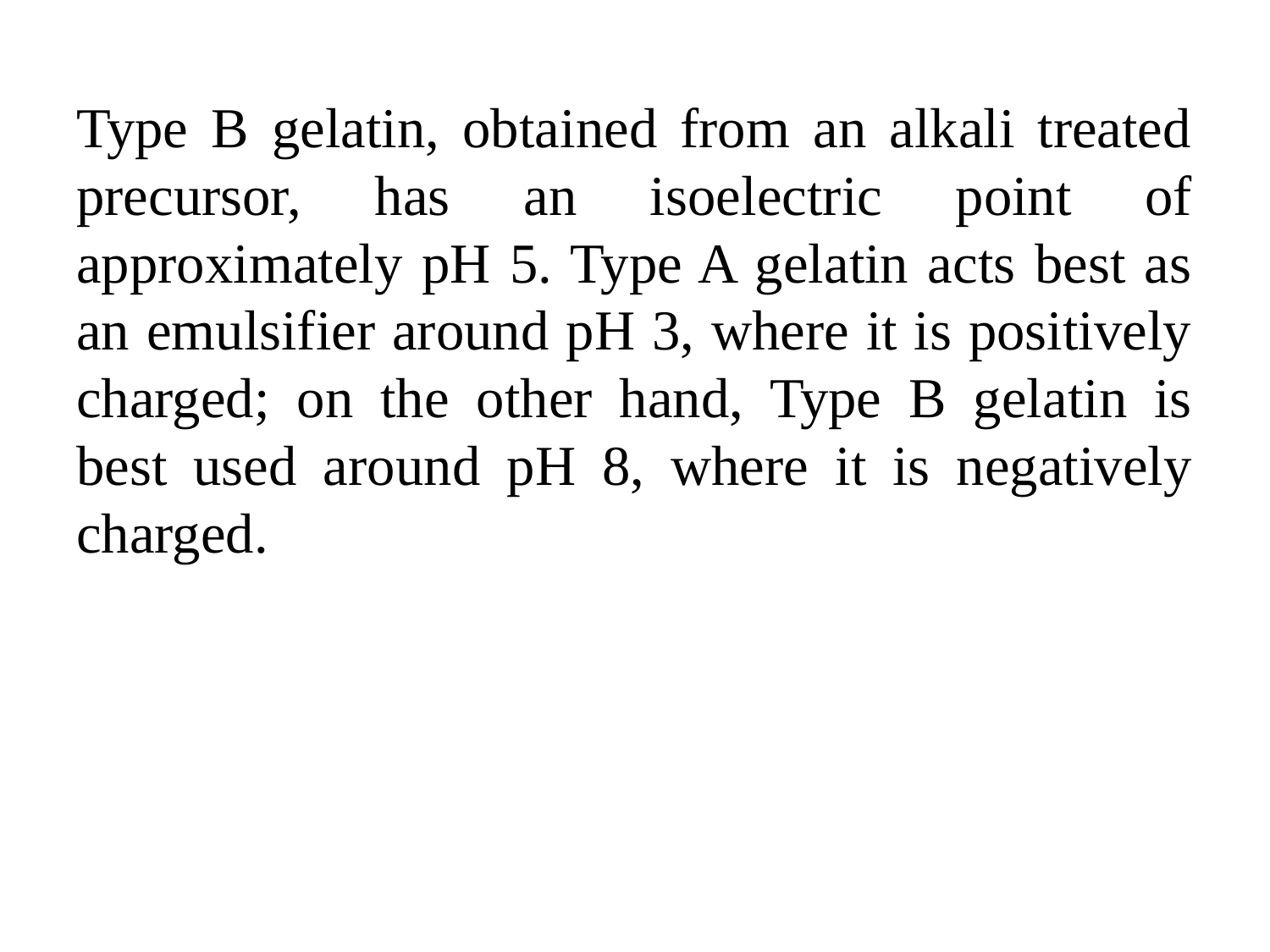

Type B gelatin, obtained from an alkali treated precursor, has an isoelectric point of approximately pH 5. Type A gelatin acts best as an emulsifier around pH 3, where it is positively charged; on the other hand, Type B gelatin is best used around pH 8, where it is negatively charged.